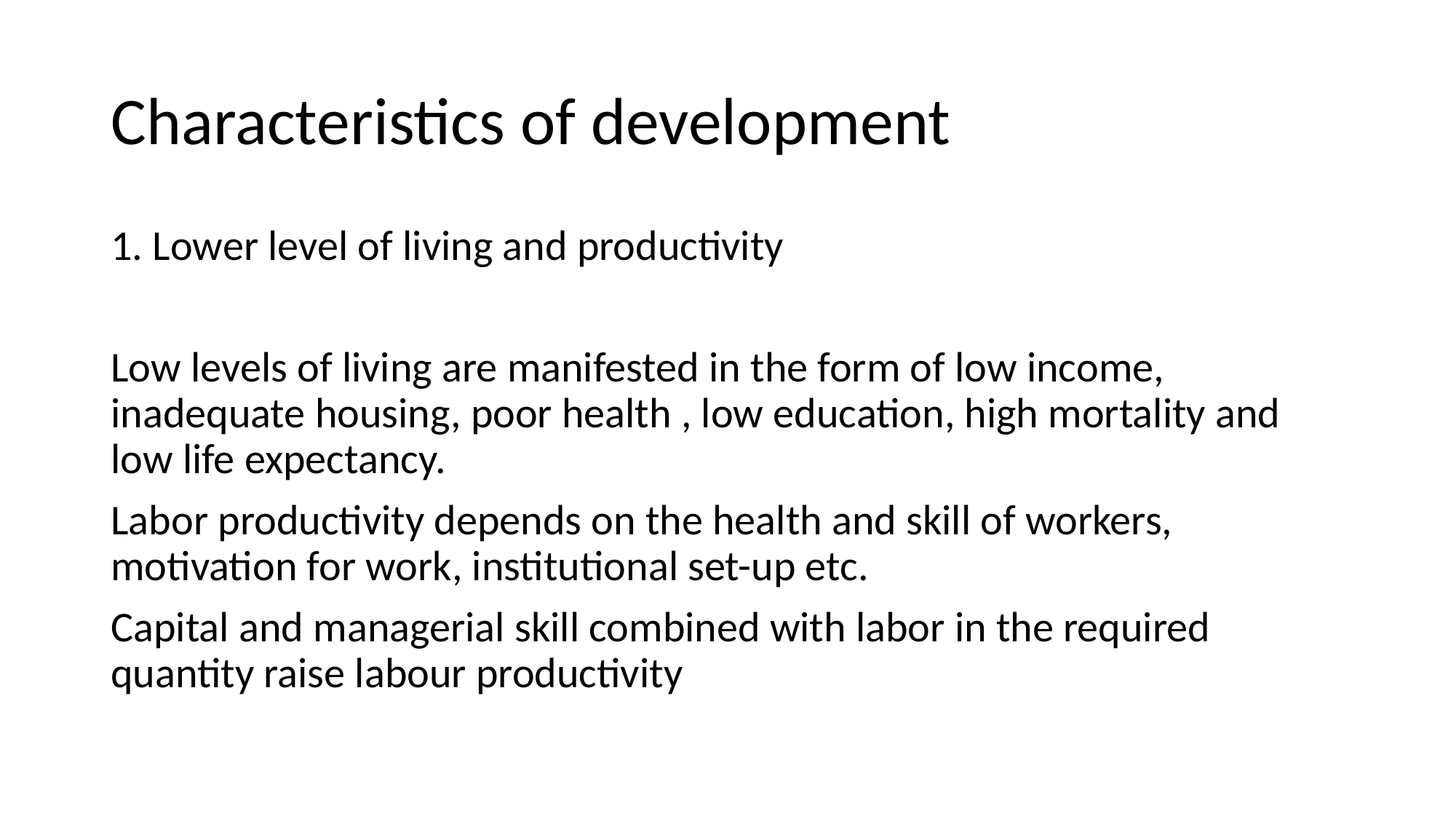

# Characteristics of development
1. Lower level of living and productivity

Low levels of living are manifested in the form of low income, inadequate housing, poor health , low education, high mortality and low life expectancy.
Labor productivity depends on the health and skill of workers, motivation for work, institutional set-up etc.
Capital and managerial skill combined with labor in the required quantity raise labour productivity